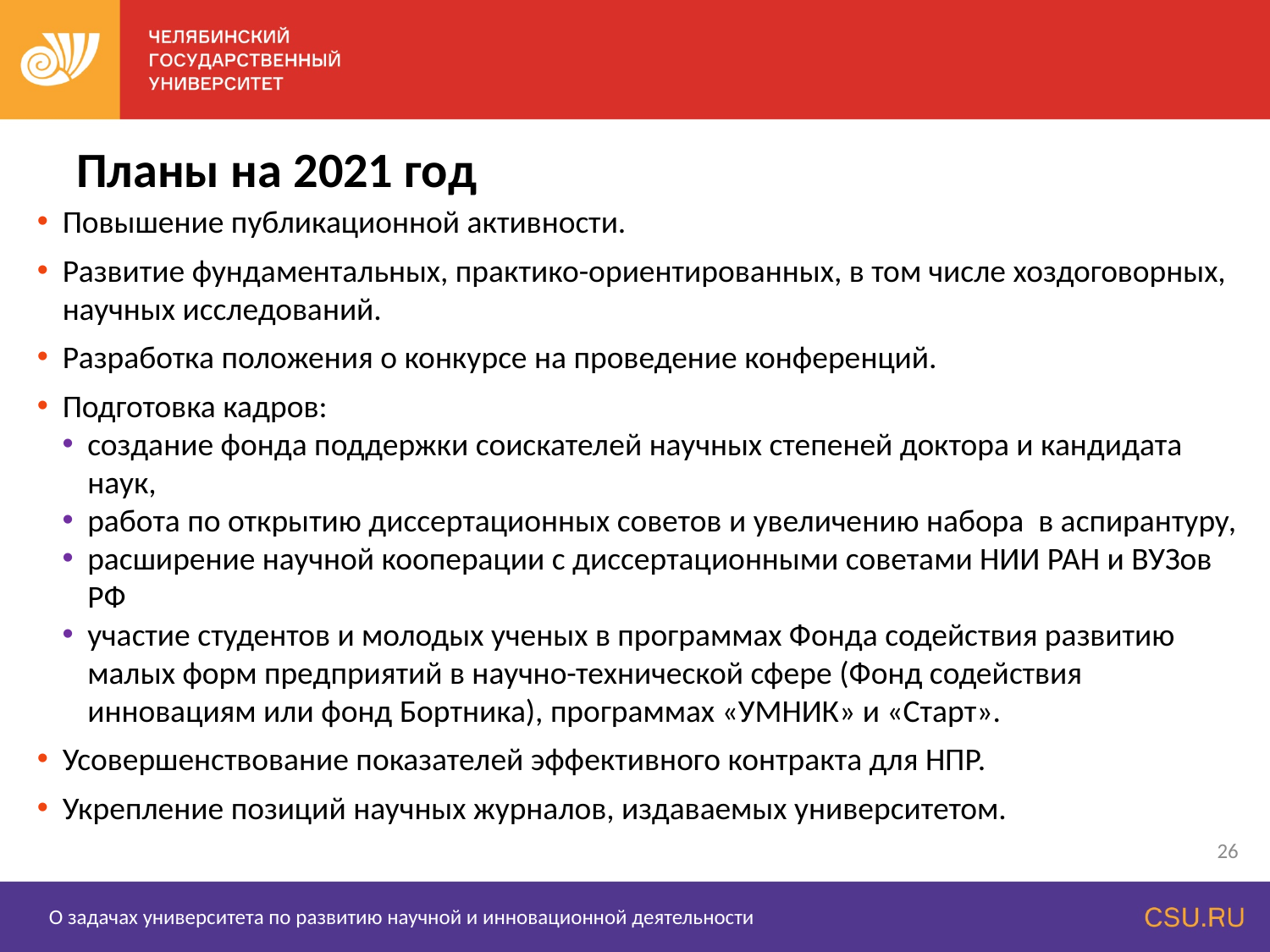

Планы на 2021 год
Повышение публикационной активности.
Развитие фундаментальных, практико-ориентированных, в том числе хоздоговорных,  научных исследований.
Разработка положения о конкурсе на проведение конференций.
Подготовка кадров:
создание фонда поддержки соискателей научных степеней доктора и кандидата наук,
работа по открытию диссертационных советов и увеличению набора  в аспирантуру,
расширение научной кооперации с диссертационными советами НИИ РАН и ВУЗов РФ
участие студентов и молодых ученых в программах Фонда содействия развитию малых форм предприятий в научно-технической сфере (Фонд содействия инновациям или фонд Бортника), программах «УМНИК» и «Старт».
Усовершенствование показателей эффективного контракта для НПР.
Укрепление позиций научных журналов, издаваемых университетом.

26
О задачах университета по развитию научной и инновационной деятельности